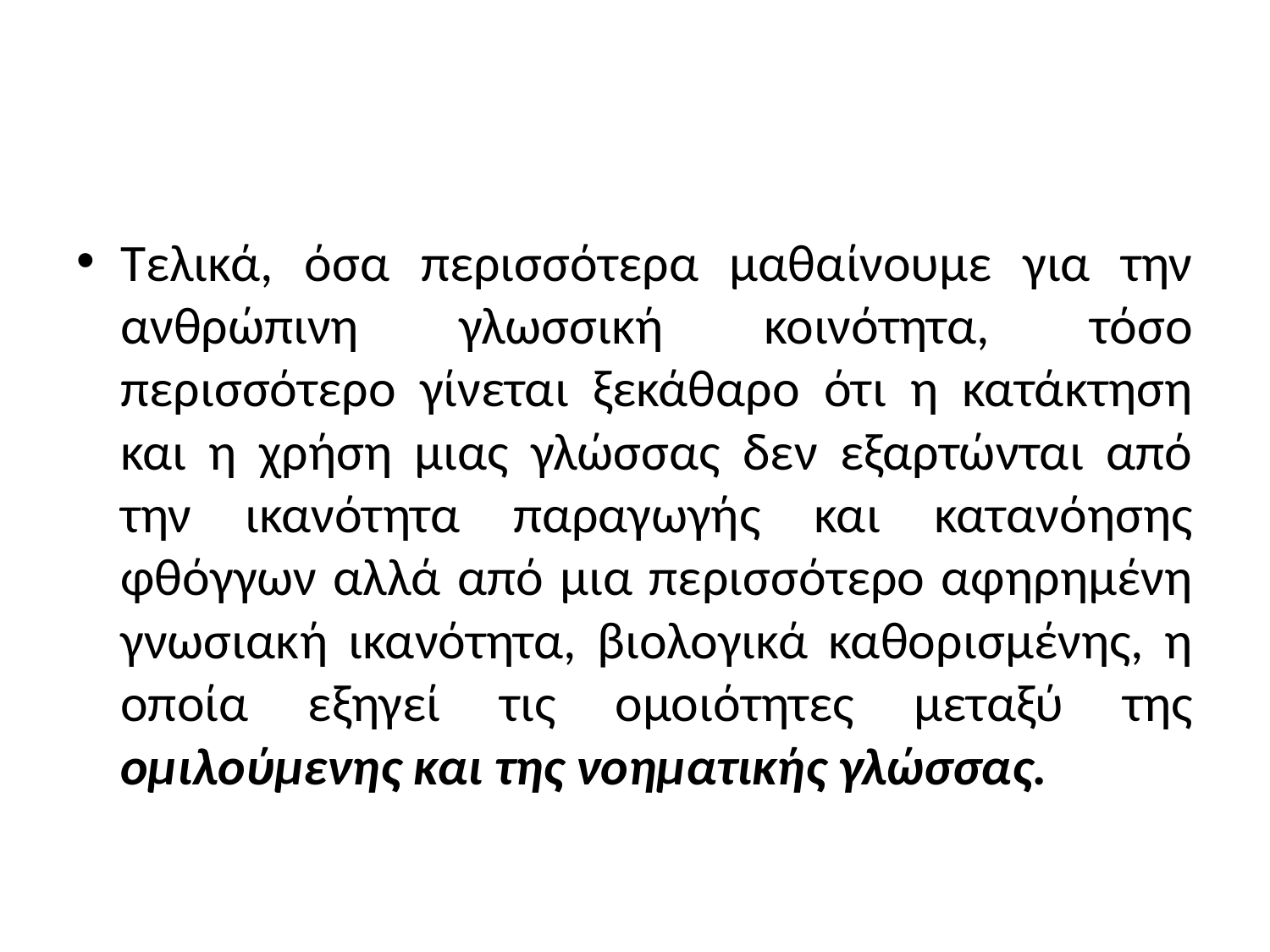

#
Τελικά, όσα περισσότερα μαθαίνουμε για την ανθρώπινη γλωσσική κοινότητα, τόσο περισσότερο γίνεται ξεκάθαρο ότι η κατάκτηση και η χρήση μιας γλώσσας δεν εξαρτώνται από την ικανότητα παραγωγής και κατανόησης φθόγγων αλλά από μια περισσότερο αφηρημένη γνωσιακή ικανότητα, βιολογικά καθορισμένης, η οποία εξηγεί τις ομοιότητες μεταξύ της ομιλούμενης και της νοηματικής γλώσσας.